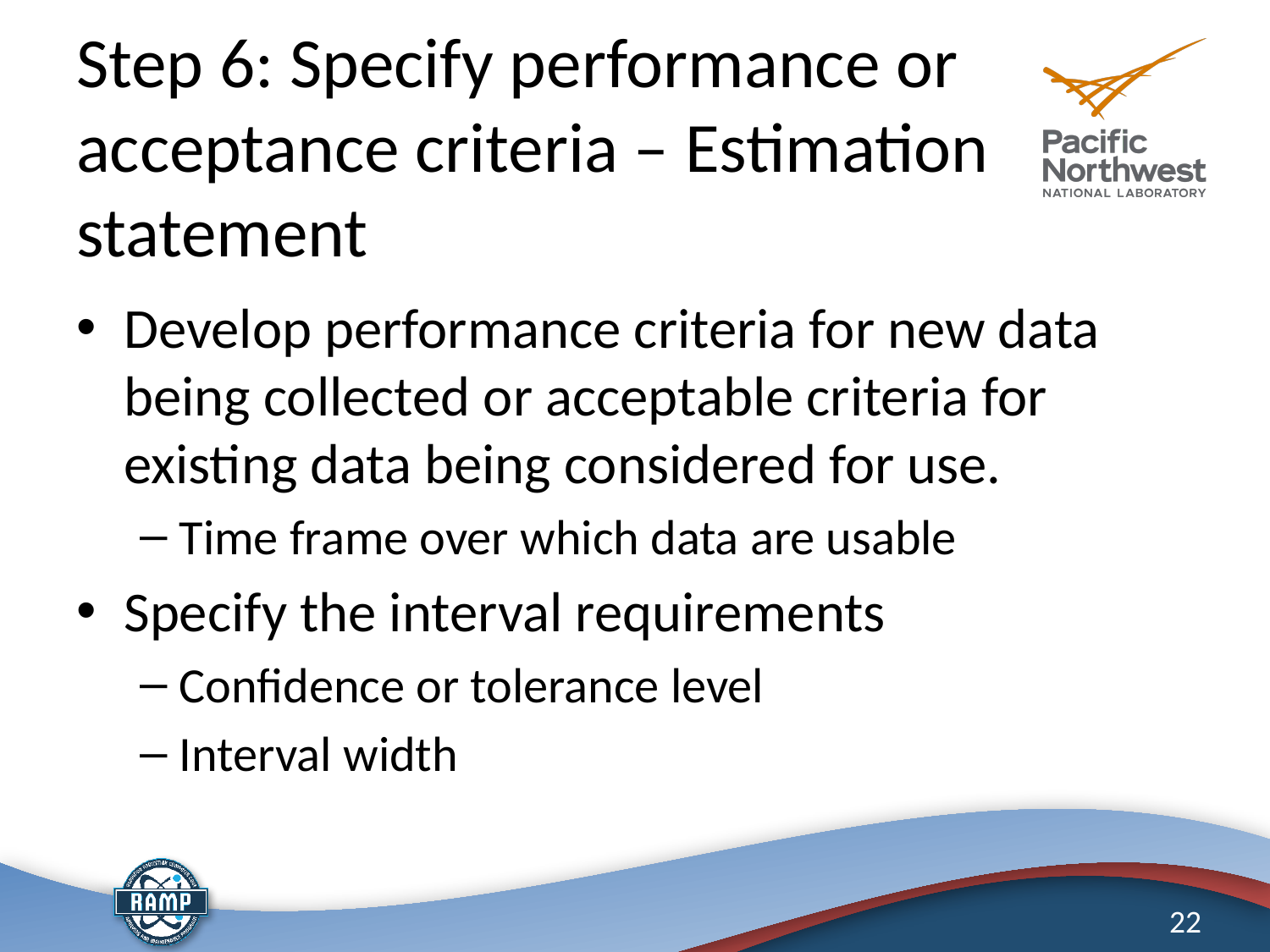

# Step 6: Specify performance or acceptance criteria – Estimation statement
Develop performance criteria for new data being collected or acceptable criteria for existing data being considered for use.
Time frame over which data are usable
Specify the interval requirements
Confidence or tolerance level
Interval width